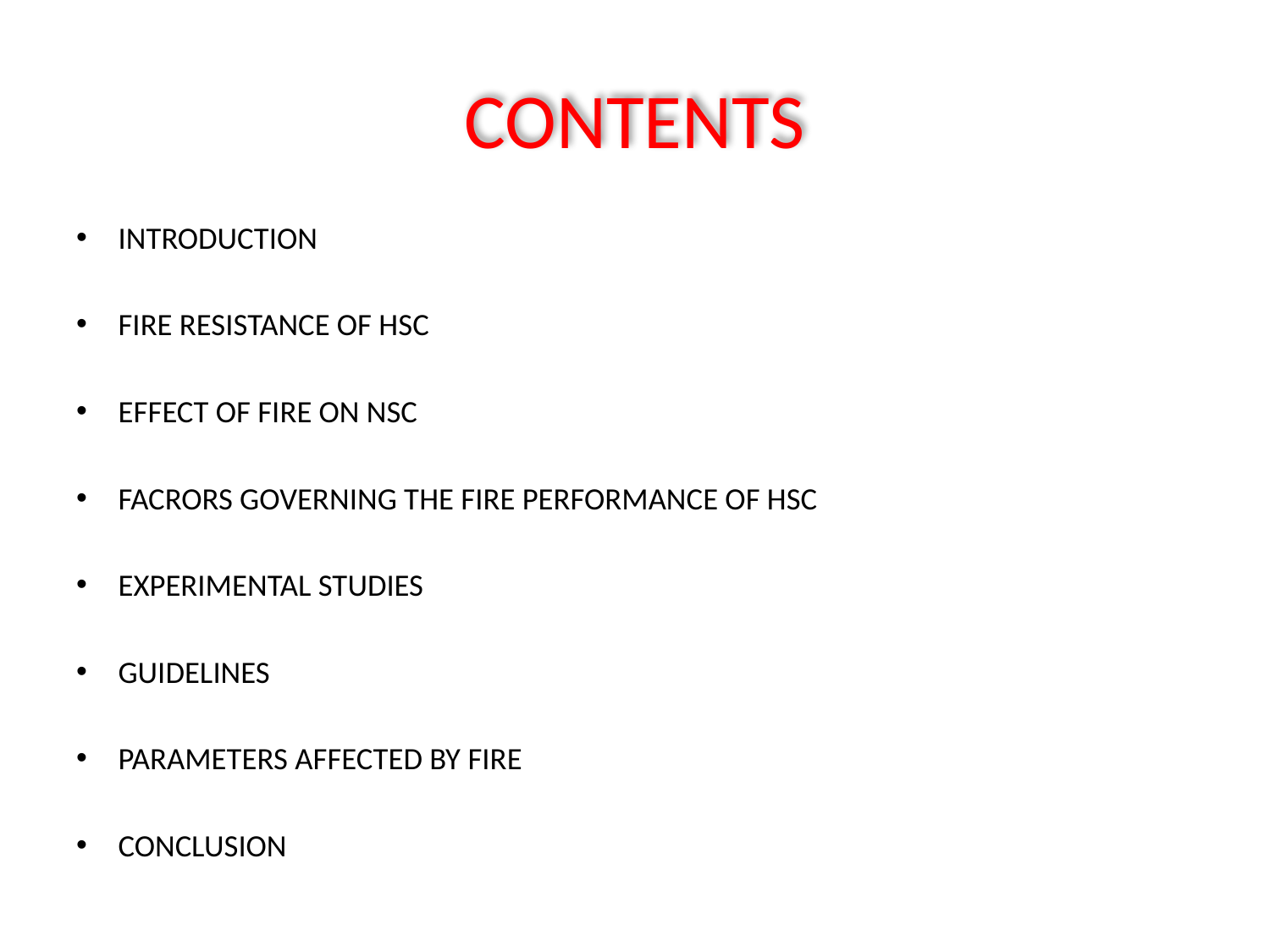

# CONTENTS
INTRODUCTION

FIRE RESISTANCE OF HSC

EFFECT OF FIRE ON NSC

FACRORS GOVERNING THE FIRE PERFORMANCE OF HSC

EXPERIMENTAL STUDIES

GUIDELINES

PARAMETERS AFFECTED BY FIRE

CONCLUSION